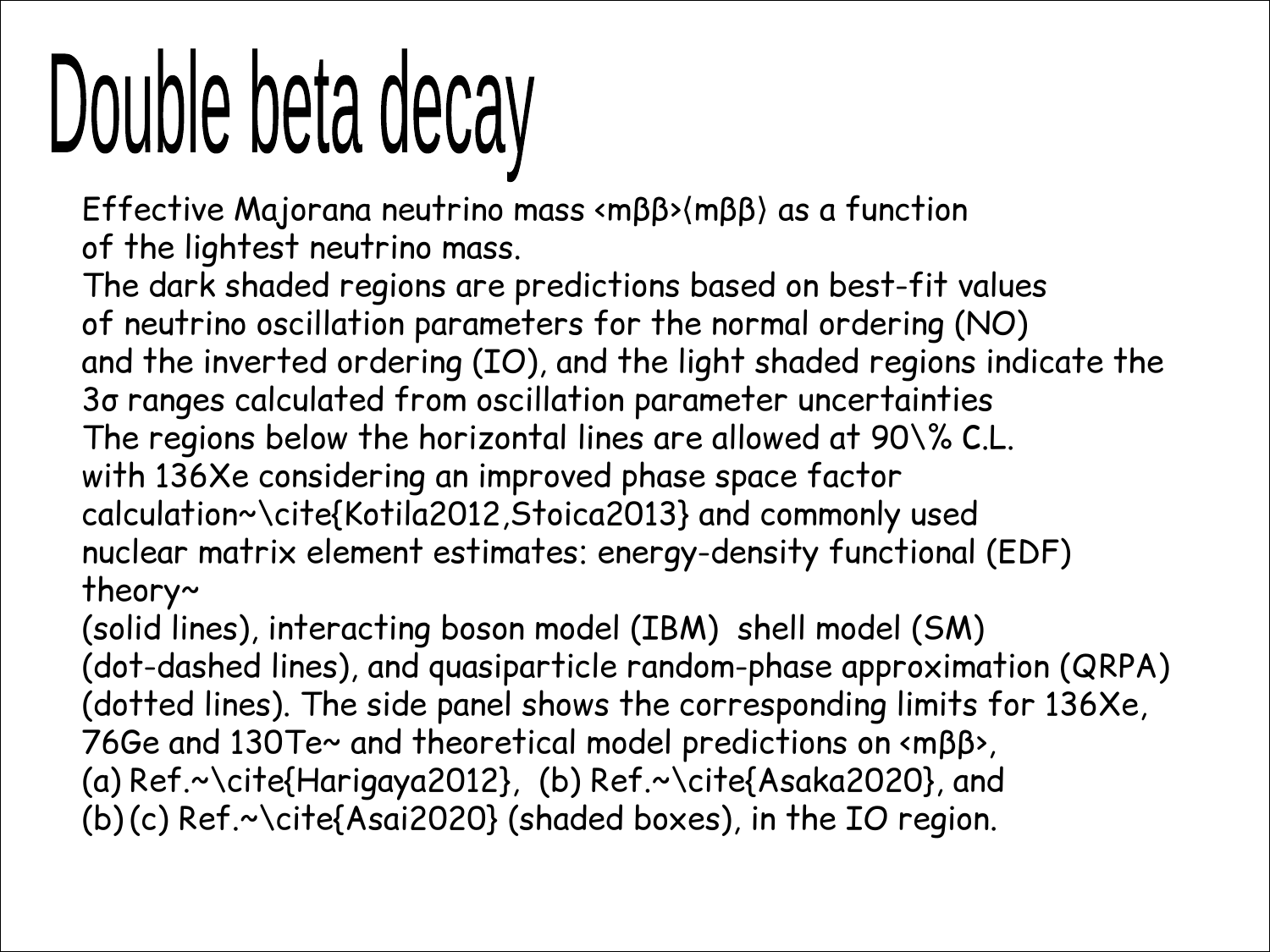

Double beta decay

Effective Majorana neutrino mass <mββ>⟨mββ​⟩ as a function
of the lightest neutrino mass.
The dark shaded regions are predictions based on best-fit values
of neutrino oscillation parameters for the normal ordering (NO)
and the inverted ordering (IO), and the light shaded regions indicate the
3σ ranges calculated from oscillation parameter uncertainties
The regions below the horizontal lines are allowed at 90\% C.L.
with 136Xe considering an improved phase space factor
calculation~\cite{Kotila2012,Stoica2013} and commonly used
nuclear matrix element estimates: energy-density functional (EDF) theory~
(solid lines), interacting boson model (IBM)  shell model (SM)
(dot-dashed lines), and quasiparticle random-phase approximation (QRPA)
(dotted lines). The side panel shows the corresponding limits for 136Xe,
76Ge and 130Te~ and theoretical model predictions on <mββ>,
Ref.~\cite{Harigaya2012},  (b) Ref.~\cite{Asaka2020}, and
(c) Ref.~\cite{Asai2020} (shaded boxes), in the IO region.